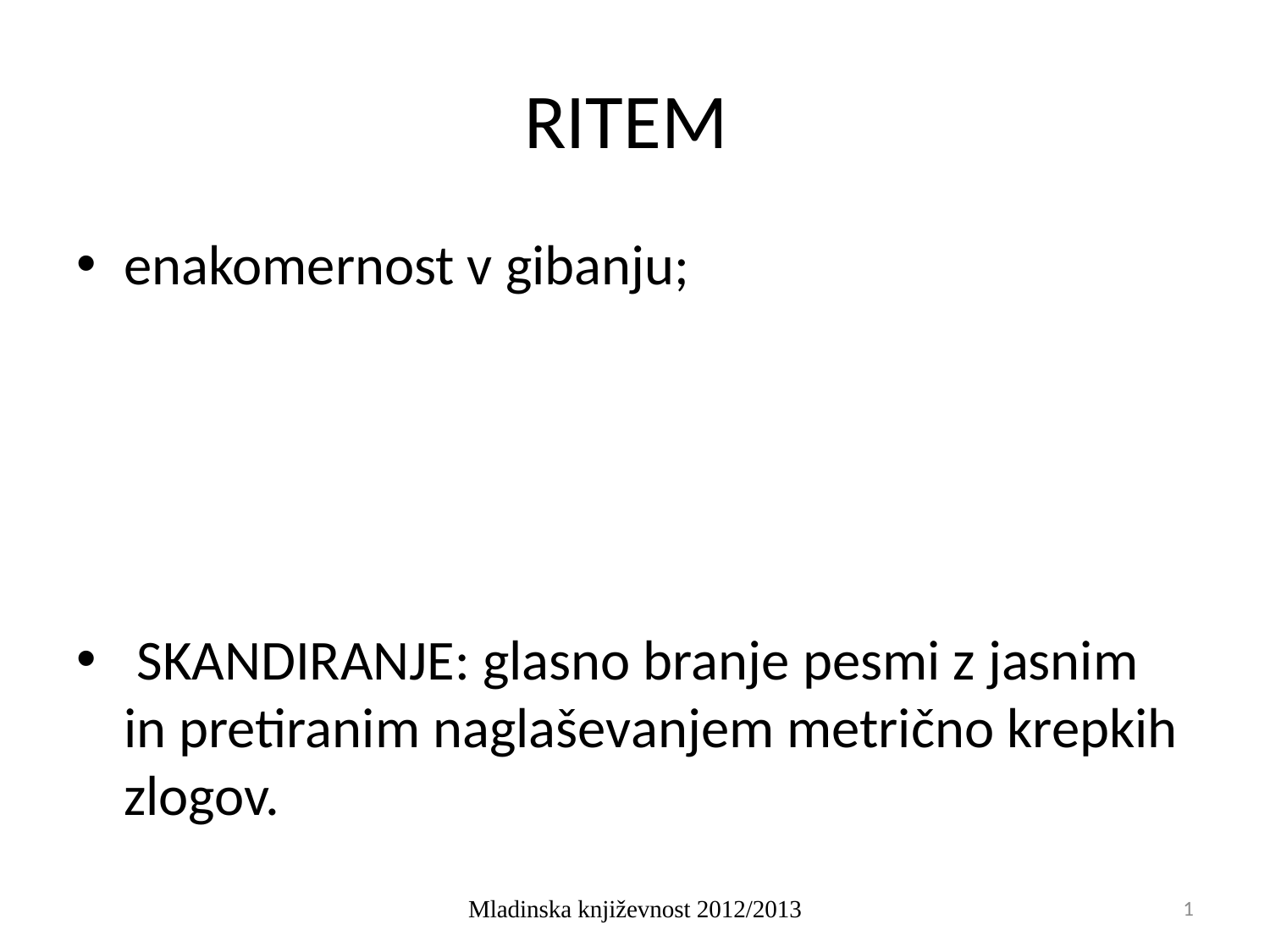

# RITEM
enakomernost v gibanju;

 SKANDIRANJE: glasno branje pesmi z jasnim in pretiranim naglaševanjem metrično krepkih zlogov.

Mladinska književnost 2012/2013
1